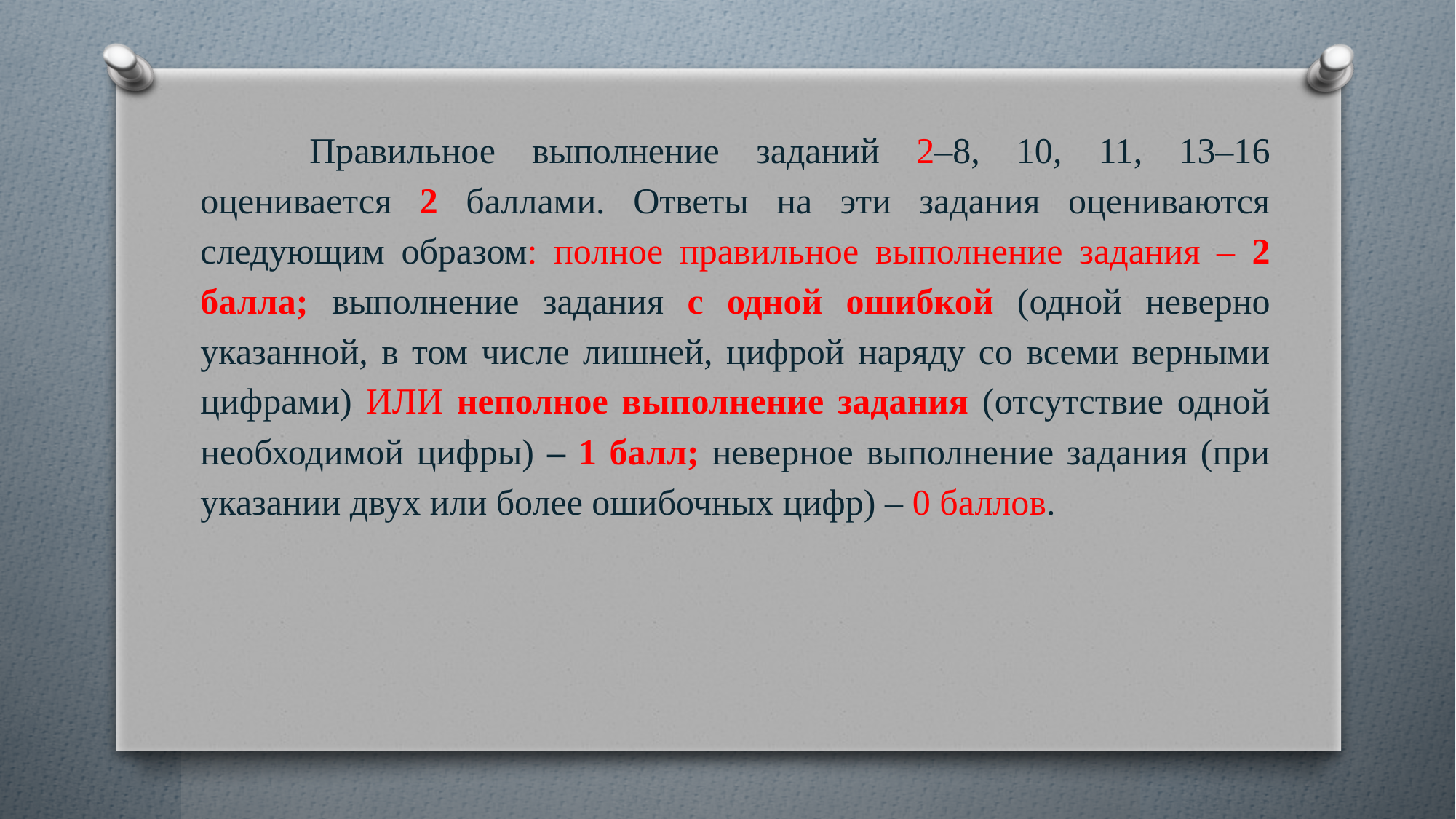

Правильное выполнение заданий 2–8, 10, 11, 13–16 оценивается 2 баллами. Ответы на эти задания оцениваются следующим образом: полное правильное выполнение задания – 2 балла; выполнение задания с одной ошибкой (одной неверно указанной, в том числе лишней, цифрой наряду со всеми верными цифрами) ИЛИ неполное выполнение задания (отсутствие одной необходимой цифры) – 1 балл; неверное выполнение задания (при указании двух или более ошибочных цифр) – 0 баллов.